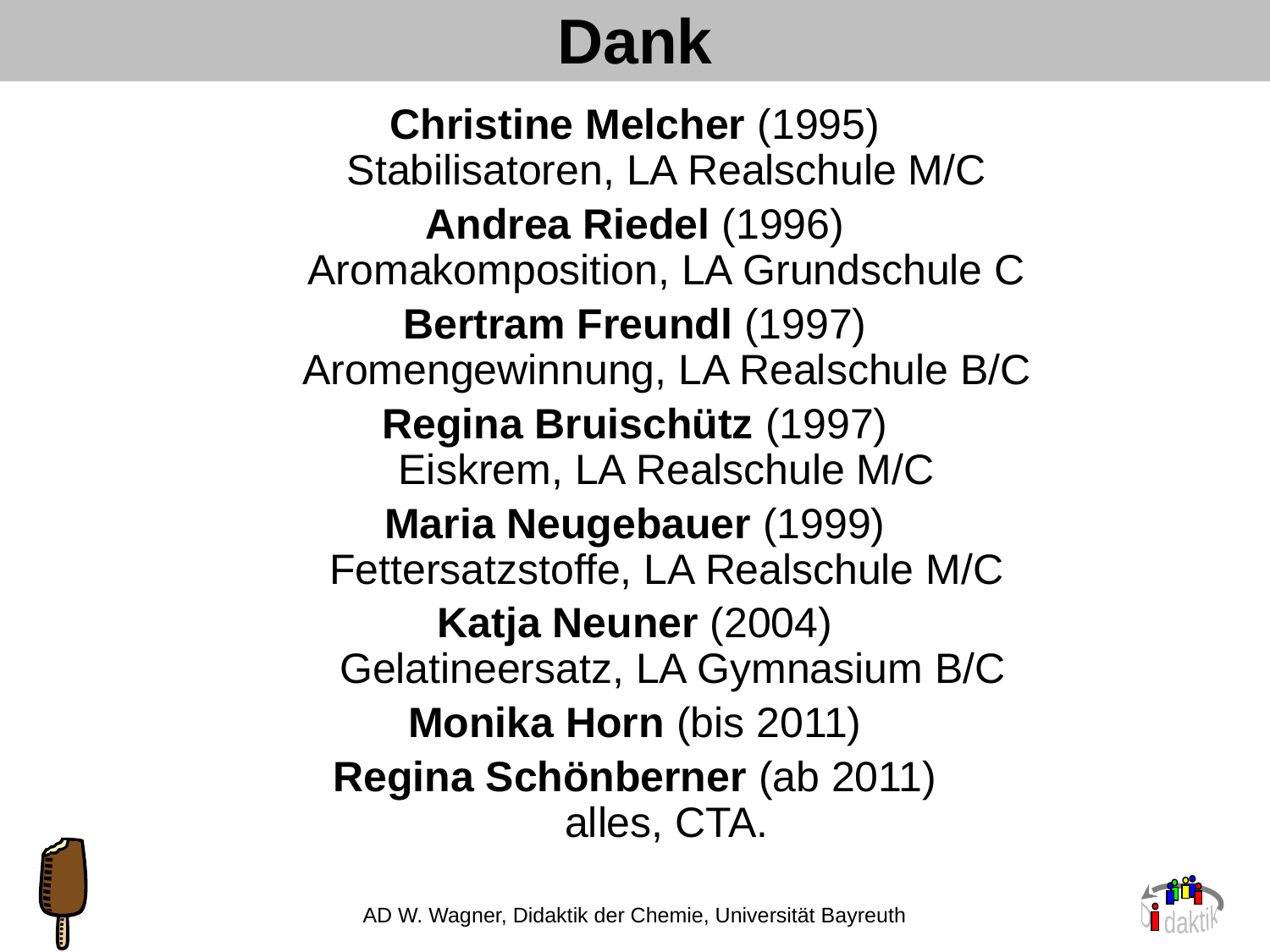

# Dank
Christine Melcher (1995)
Stabilisatoren, LA Realschule M/C
Andrea Riedel (1996)
Aromakomposition, LA Grundschule C
Bertram Freundl (1997)
Aromengewinnung, LA Realschule B/C
Regina Bruischütz (1997)
Eiskrem, LA Realschule M/C
Maria Neugebauer (1999)
Fettersatzstoffe, LA Realschule M/C
Katja Neuner (2004)
 Gelatineersatz, LA Gymnasium B/C
Monika Horn (bis 2011)
Regina Schönberner (ab 2011)
alles, CTA.
AD W. Wagner, Didaktik der Chemie, Universität Bayreuth